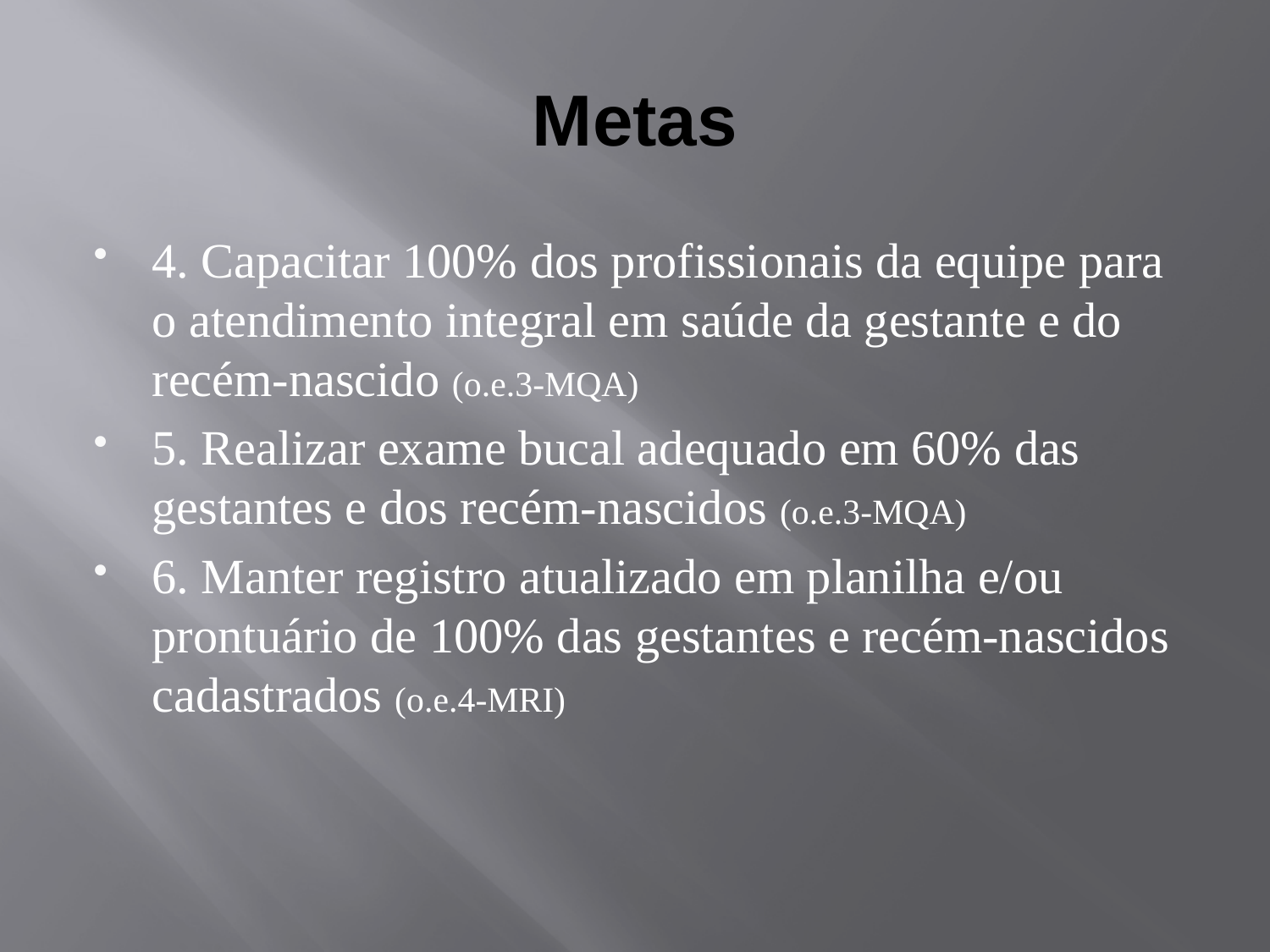

# Metas
4. Capacitar 100% dos profissionais da equipe para o atendimento integral em saúde da gestante e do recém-nascido (o.e.3-MQA)
5. Realizar exame bucal adequado em 60% das gestantes e dos recém-nascidos (o.e.3-MQA)
6. Manter registro atualizado em planilha e/ou prontuário de 100% das gestantes e recém-nascidos cadastrados (o.e.4-MRI)